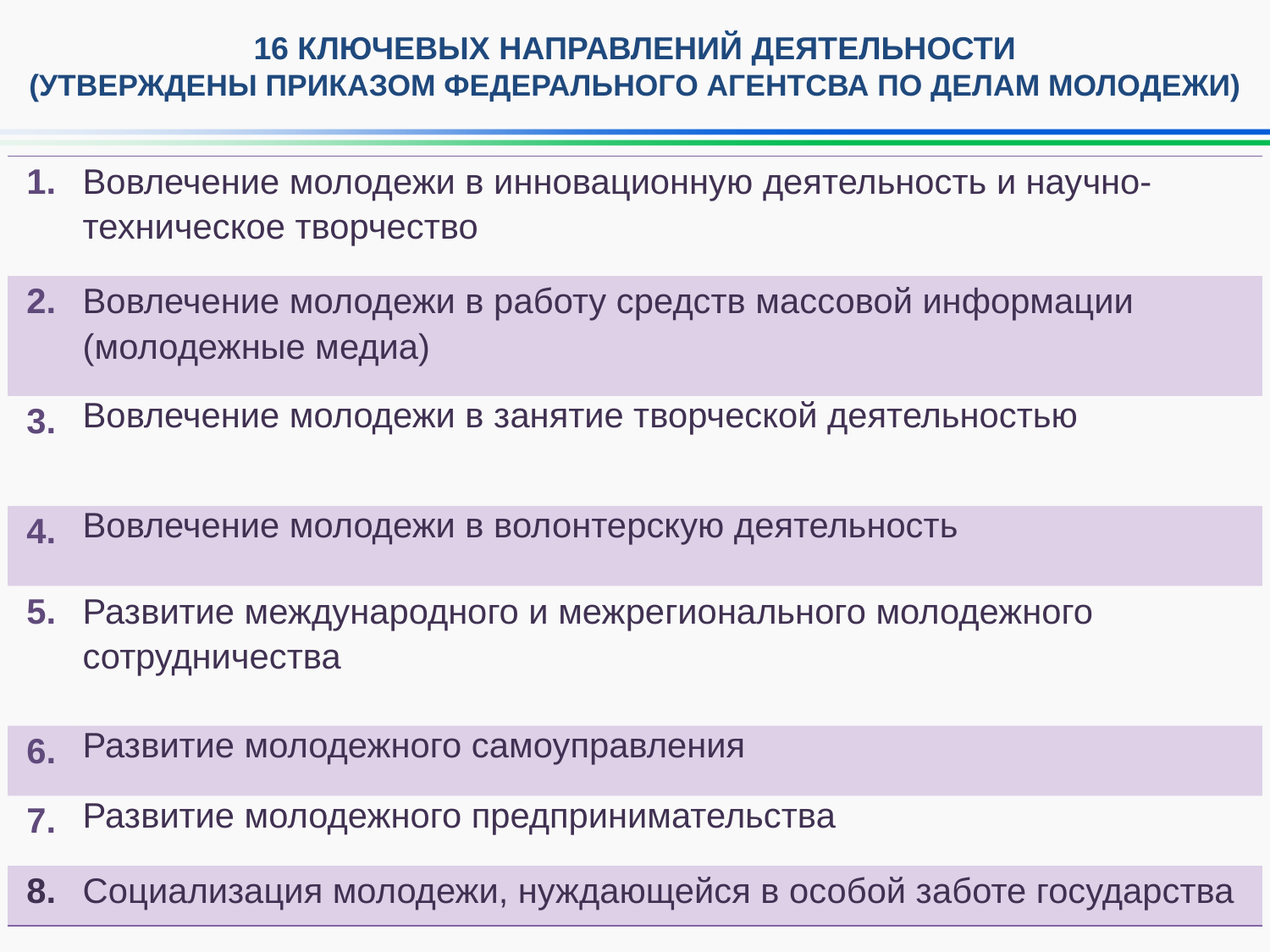

16 КЛЮЧЕВЫХ НАПРАВЛЕНИЙ ДЕЯТЕЛЬНОСТИ
(УТВЕРЖДЕНЫ ПРИКАЗОМ ФЕДЕРАЛЬНОГО АГЕНТСВА ПО ДЕЛАМ МОЛОДЕЖИ)
| 1. | Вовлечение молодежи в инновационную деятельность и научно-техническое творчество |
| --- | --- |
| 2. | Вовлечение молодежи в работу средств массовой информации (молодежные медиа) |
| 3. | Вовлечение молодежи в занятие творческой деятельностью |
| 4. | Вовлечение молодежи в волонтерскую деятельность |
| 5. | Развитие международного и межрегионального молодежного сотрудничества |
| 6. | Развитие молодежного самоуправления |
| 7. | Развитие молодежного предпринимательства |
| 8. | Социализация молодежи, нуждающейся в особой заботе государства |